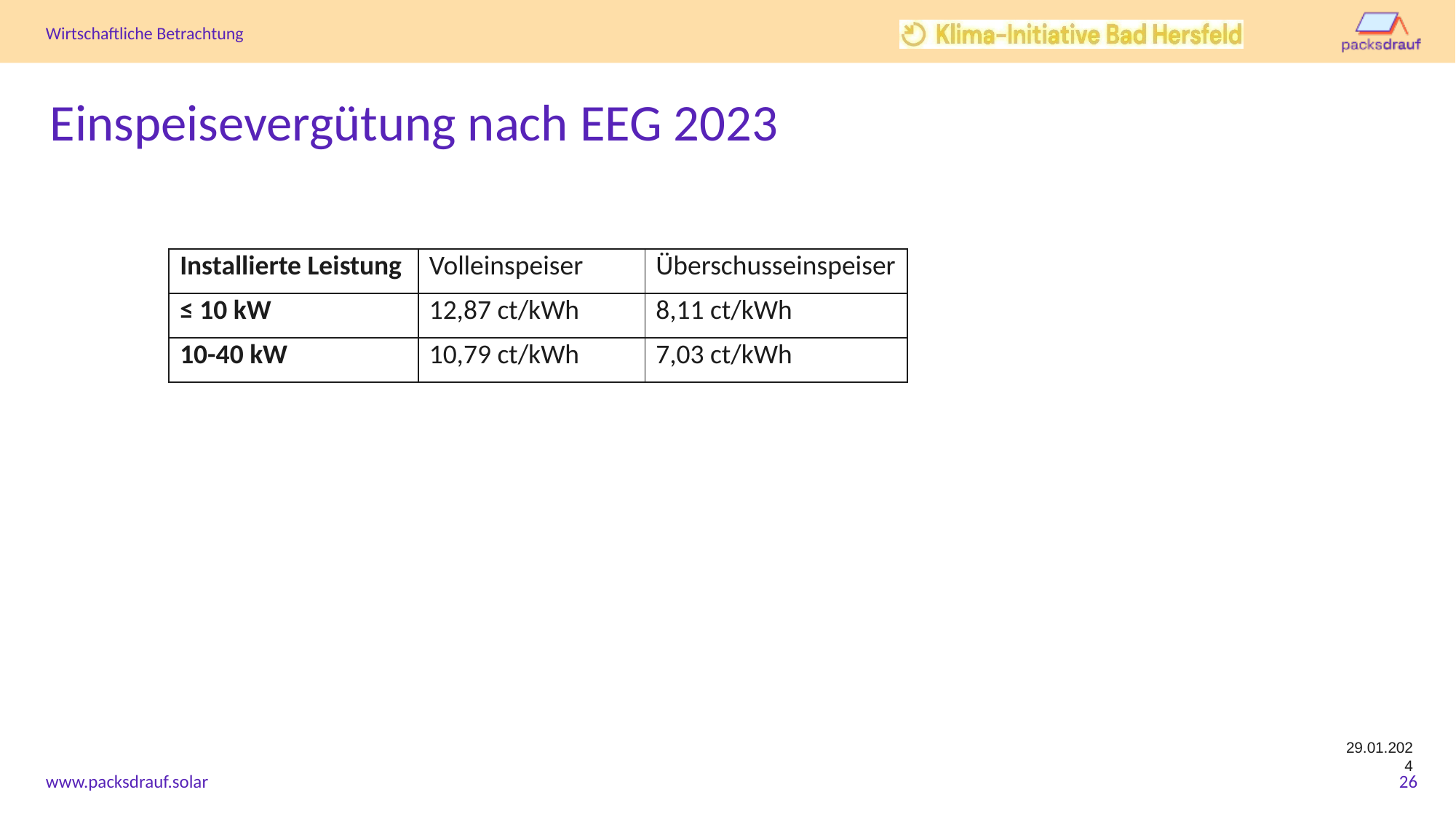

Wirtschaftliche Betrachtung
# Einspeisevergütung nach EEG 2023
| Installierte Leistung | Volleinspeiser | Überschusseinspeiser |
| --- | --- | --- |
| ≤ 10 kW | 12,87 ct/kWh | 8,11 ct/kWh |
| 10-40 kW | 10,79 ct/kWh | 7,03 ct/kWh |
29.01.2024
www.packsdrauf.solar
26